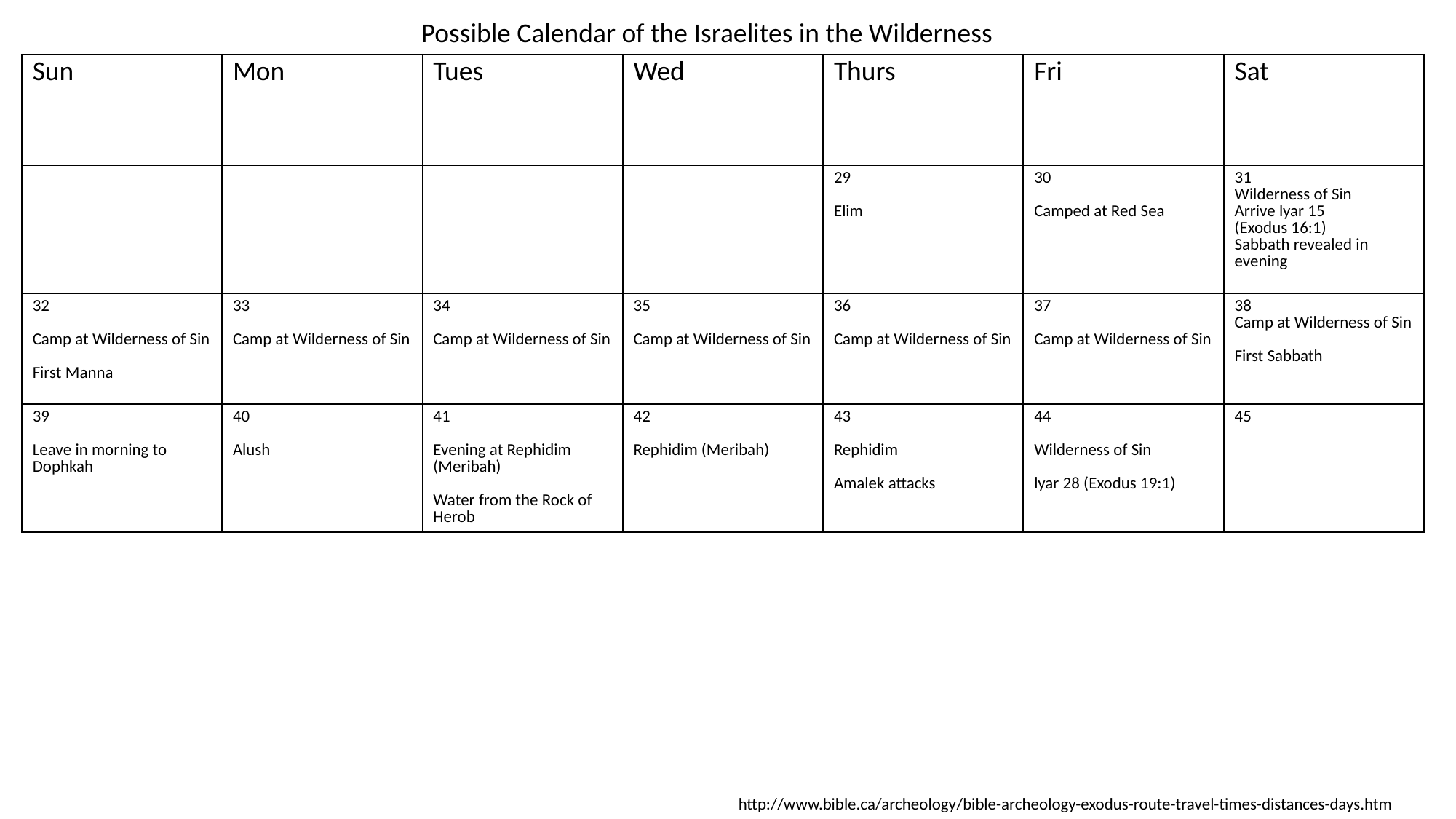

Possible Calendar of the Israelites in the Wilderness
| Sun | Mon | Tues | Wed | Thurs | Fri | Sat |
| --- | --- | --- | --- | --- | --- | --- |
|  |  |  |  | 29 Elim | 30 Camped at Red Sea | 31 Wilderness of Sin Arrive lyar 15 (Exodus 16:1) Sabbath revealed in evening |
| 32 Camp at Wilderness of Sin First Manna | 33 Camp at Wilderness of Sin | 34 Camp at Wilderness of Sin | 35 Camp at Wilderness of Sin | 36 Camp at Wilderness of Sin | 37 Camp at Wilderness of Sin | 38 Camp at Wilderness of Sin First Sabbath |
| 39 Leave in morning to Dophkah | 40 Alush | 41 Evening at Rephidim (Meribah) Water from the Rock of Herob | 42 Rephidim (Meribah) | 43 Rephidim Amalek attacks | 44 Wilderness of Sin lyar 28 (Exodus 19:1) | 45 |
http://www.bible.ca/archeology/bible-archeology-exodus-route-travel-times-distances-days.htm